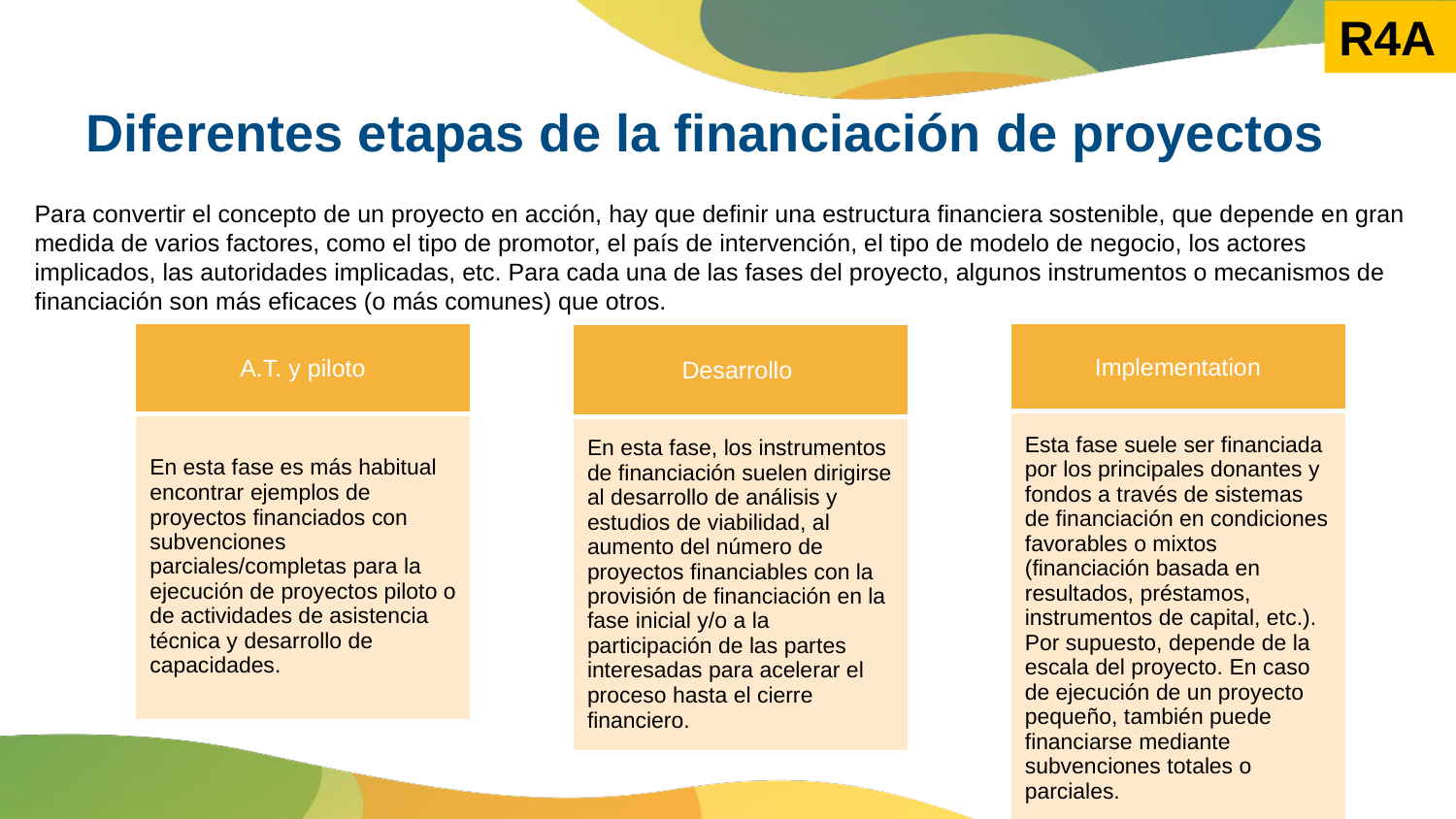

R4A
# Diferentes etapas de la financiación de proyectos
Para convertir el concepto de un proyecto en acción, hay que definir una estructura financiera sostenible, que depende en gran medida de varios factores, como el tipo de promotor, el país de intervención, el tipo de modelo de negocio, los actores implicados, las autoridades implicadas, etc. Para cada una de las fases del proyecto, algunos instrumentos o mecanismos de financiación son más eficaces (o más comunes) que otros.
| A.T. y piloto |
| --- |
| En esta fase es más habitual encontrar ejemplos de proyectos financiados con subvenciones parciales/completas para la ejecución de proyectos piloto o de actividades de asistencia técnica y desarrollo de capacidades. |
| Implementation |
| --- |
| Esta fase suele ser financiada por los principales donantes y fondos a través de sistemas de financiación en condiciones favorables o mixtos (financiación basada en resultados, préstamos, instrumentos de capital, etc.). Por supuesto, depende de la escala del proyecto. En caso de ejecución de un proyecto pequeño, también puede financiarse mediante subvenciones totales o parciales. |
| Desarrollo |
| --- |
| En esta fase, los instrumentos de financiación suelen dirigirse al desarrollo de análisis y estudios de viabilidad, al aumento del número de proyectos financiables con la provisión de financiación en la fase inicial y/o a la participación de las partes interesadas para acelerar el proceso hasta el cierre financiero. |